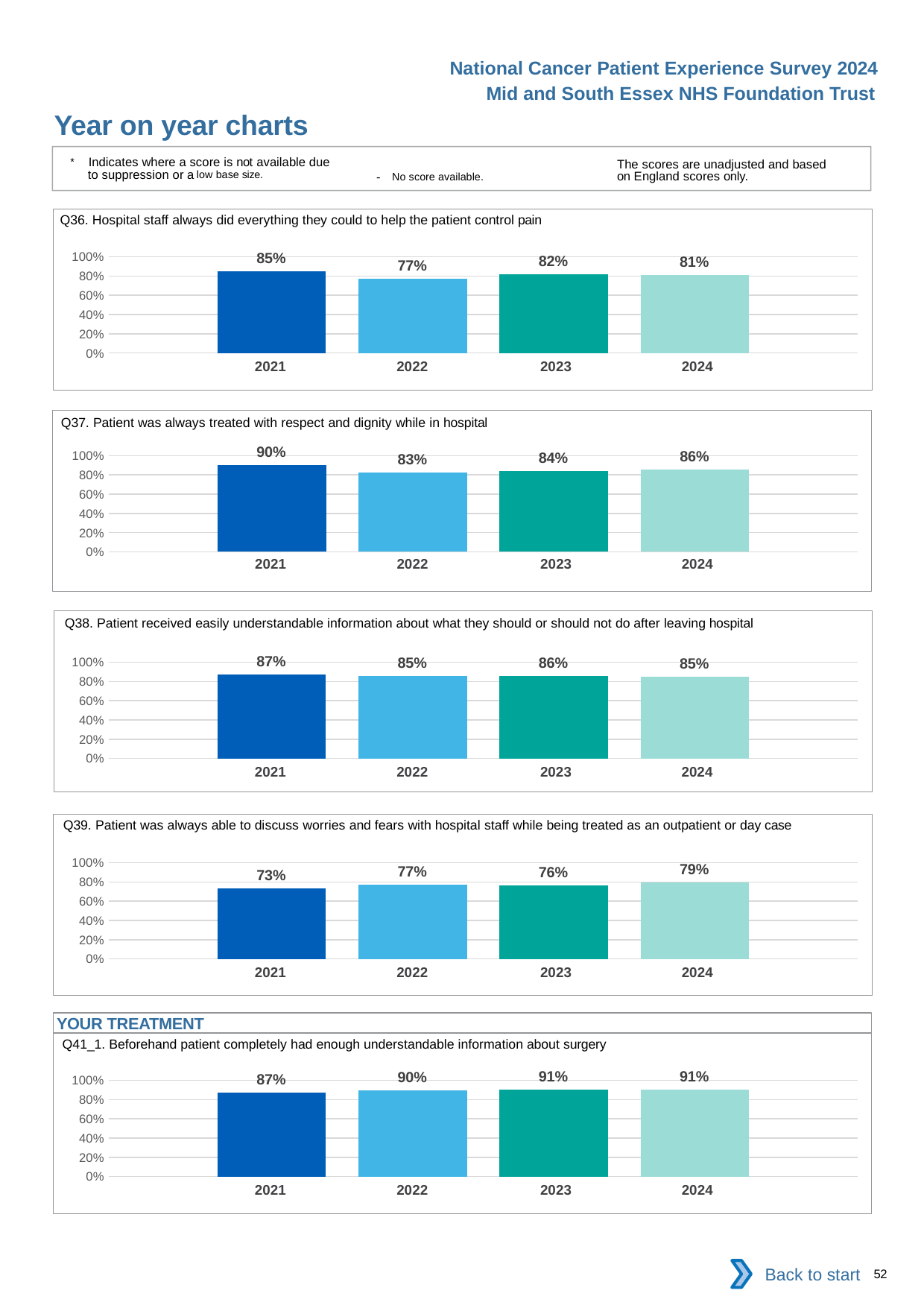

National Cancer Patient Experience Survey 2024
Mid and South Essex NHS Foundation Trust
Year on year charts

*  Indicates where a score is not available due to suppression or a low base size.
The scores are unadjusted and based on England scores only.
- No score available.
Q36. Hospital staff always did everything they could to help the patient control pain

### Chart

| Category | 2021 | 2022 | 2023 | 2024 |
|---|---|---|---|---|
| Category 1 | 0.8530466 | 0.7734807 | 0.8205128 | 0.8130841 |
| 2021 | 2022 | 2023 | 2024 |
| --- | --- | --- | --- |
Q37. Patient was always treated with respect and dignity while in hospital

### Chart

| Category | 2021 | 2022 | 2023 | 2024 |
|---|---|---|---|---|
| Category 1 | 0.902439 | 0.826087 | 0.8395062 | 0.855643 |
| 2021 | 2022 | 2023 | 2024 |
| --- | --- | --- | --- |
Q38. Patient received easily understandable information about what they should or should not do after leaving hospital

### Chart

| Category | 2021 | 2022 | 2023 | 2024 |
|---|---|---|---|---|
| Category 1 | 0.8691589 | 0.8540984 | 0.8584906 | 0.8529412 |
| 2021 | 2022 | 2023 | 2024 |
| --- | --- | --- | --- |
Q39. Patient was always able to discuss worries and fears with hospital staff while being treated as an outpatient or day case

### Chart

| Category | 2021 | 2022 | 2023 | 2024 |
|---|---|---|---|---|
| Category 1 | 0.7301587 | 0.7712177 | 0.7607261 | 0.7946667 |
| 2021 | 2022 | 2023 | 2024 |
| --- | --- | --- | --- |
YOUR TREATMENT
Q41_1. Beforehand patient completely had enough understandable information about surgery

### Chart

| Category | 2021 | 2022 | 2023 | 2024 |
|---|---|---|---|---|
| Category 1 | 0.8711944 | 0.8970976 | 0.9067599 | 0.9067961 |
| 2021 | 2022 | 2023 | 2024 |
| --- | --- | --- | --- |
Back to start

52